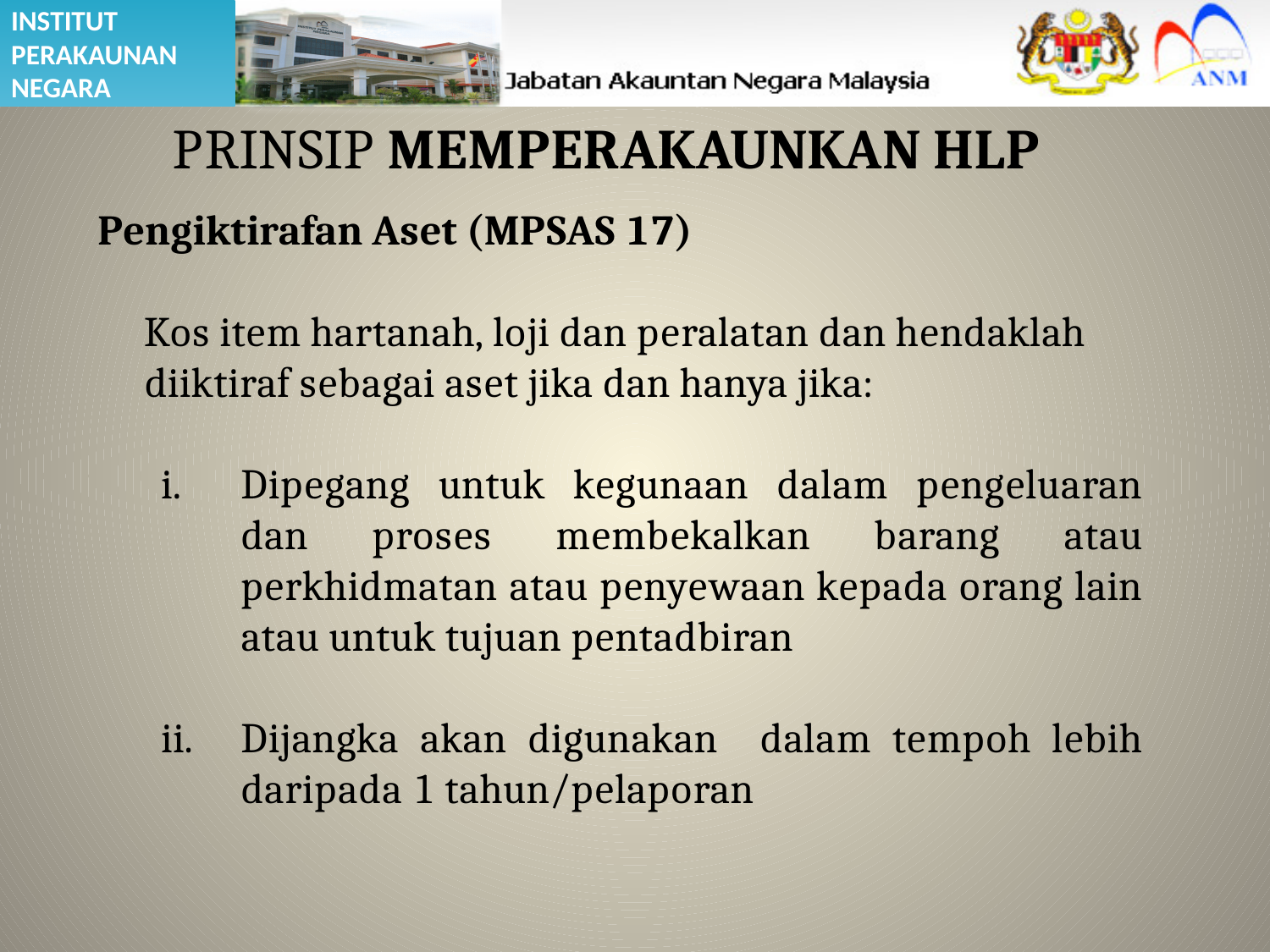

# PRINSIP MEMPERAKAUNKAN HLP
Pengiktirafan Aset (MPSAS 17)

     Kos item hartanah, loji dan peralatan dan hendaklah
     diiktiraf sebagai aset jika dan hanya jika:

Dipegang untuk kegunaan dalam pengeluaran dan proses membekalkan barang atau perkhidmatan atau penyewaan kepada orang lain atau untuk tujuan pentadbiran

Dijangka akan digunakan  dalam tempoh lebih daripada 1 tahun/pelaporan